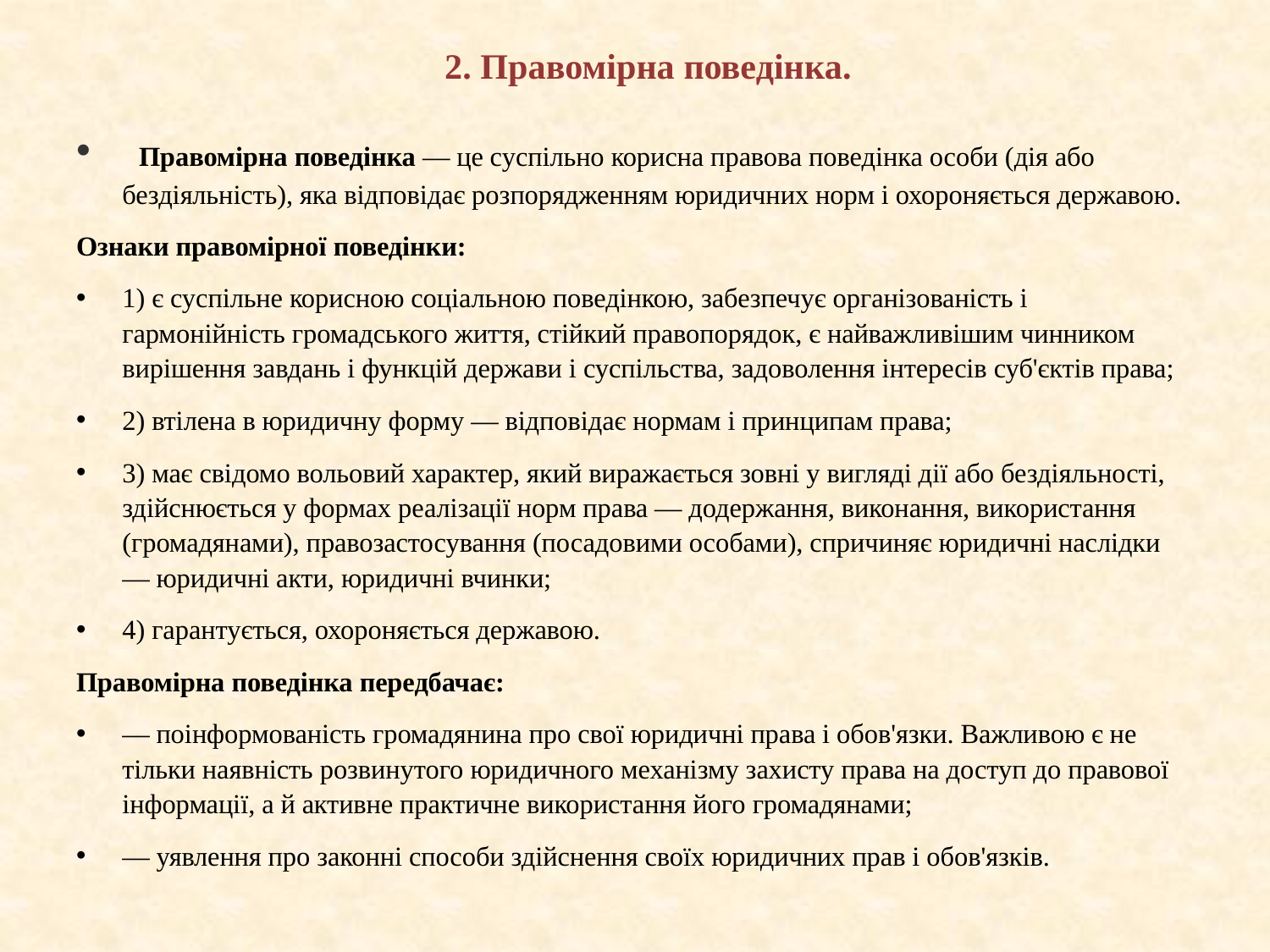

# 2. Правомірна поведінка.
  Правомірна поведінка — це суспільно корисна правова поведінка особи (дія або бездіяльність), яка відповідає розпорядженням юридичних норм і охороняється державою.
Ознаки правомірної поведінки:
1) є суспільне корисною соціальною поведінкою, забезпечує організованість і гармонійність громадського життя, стійкий правопорядок, є найважливішим чинником вирішення завдань і функцій держави і суспільства, задоволення інтересів суб'єктів права;
2) втілена в юридичну форму — відповідає нормам і принципам права;
3) має свідомо вольовий характер, який виражається зовні у вигляді дії або бездіяльності, здійснюється у формах реалізації норм права — додержання, виконання, використання (громадянами), правозастосування (посадовими особами), спричиняє юридичні наслідки — юридичні акти, юридичні вчинки;
4) гарантується, охороняється державою.
Правомірна поведінка передбачає:
— поінформованість громадянина про свої юридичні права і обов'язки. Важливою є не тільки наявність розвинутого юридичного механізму захисту права на доступ до правової інформації, а й активне практичне використання його громадянами;
— уявлення про законні способи здійснення своїх юридичних прав і обов'язків.